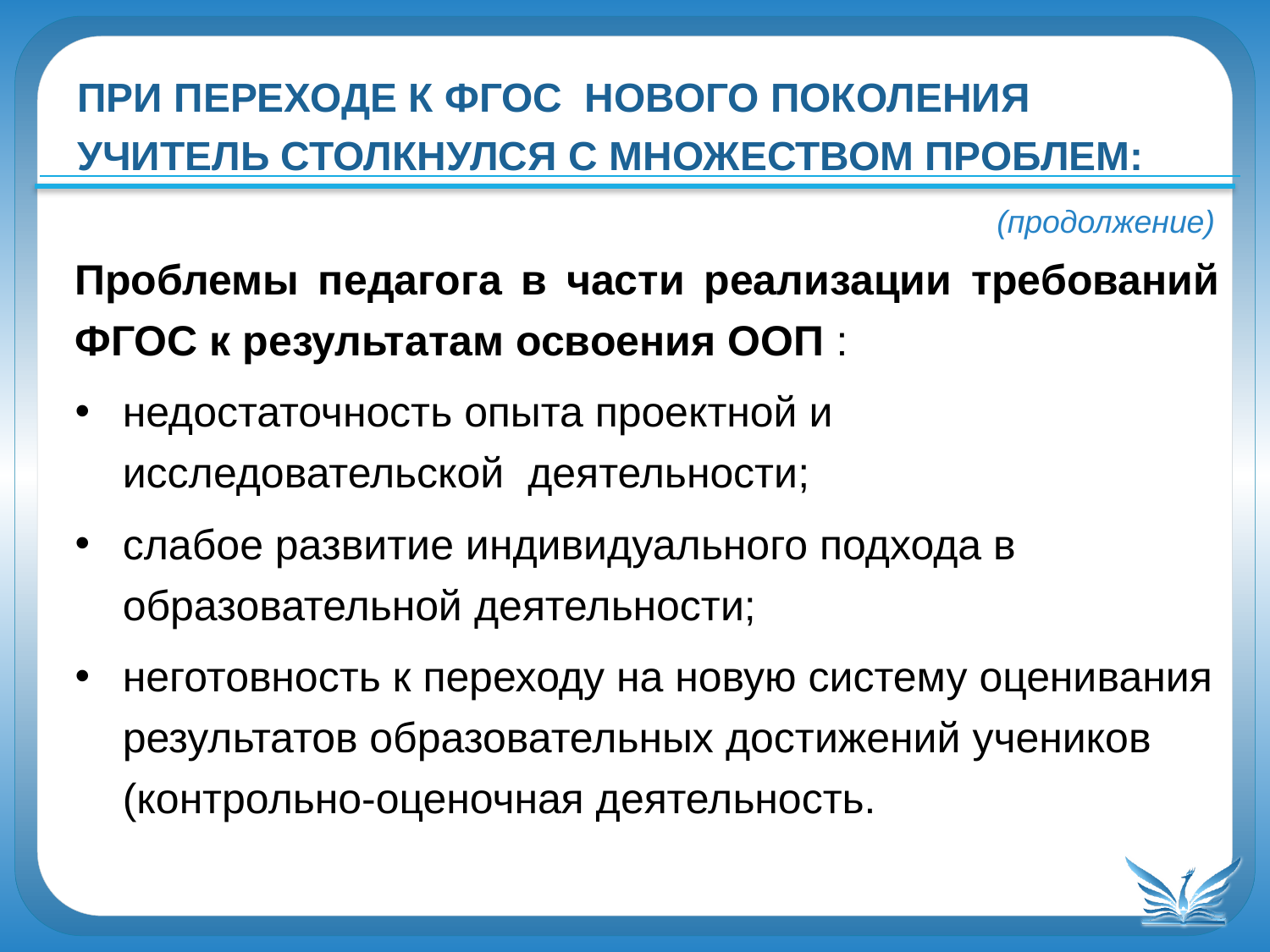

При переходе к ФГОС  нового поколения  учитель столкнулся с множеством проблем:
(продолжение)
Проблемы педагога в части реализации требований ФГОС к результатам освоения ООП :
недостаточность опыта проектной и исследовательской  деятельности;
слабое развитие индивидуального подхода в образовательной деятельности;
неготовность к переходу на новую систему оценивания результатов образовательных достижений учеников (контрольно-оценочная деятельность.